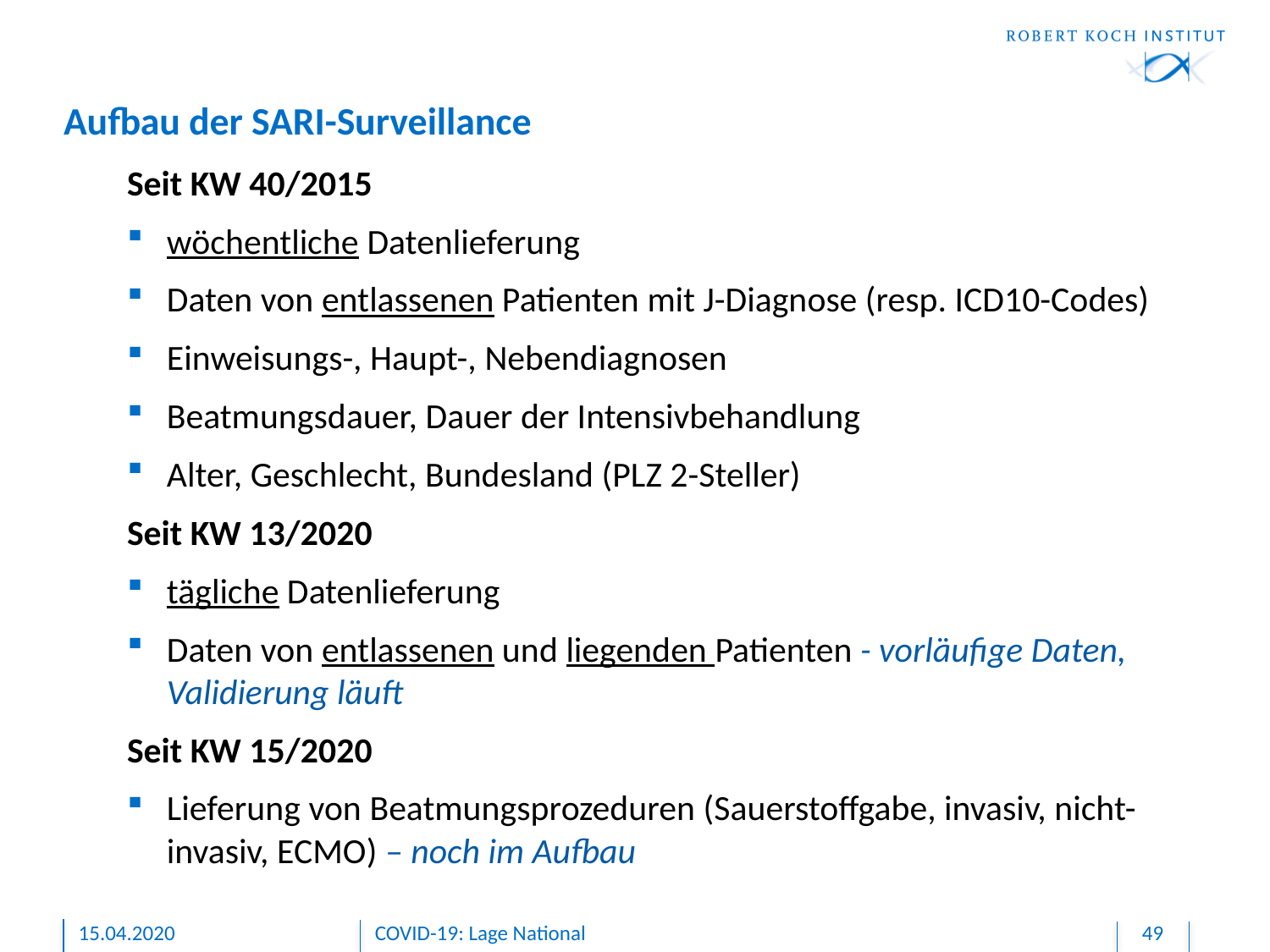

# Aufbau der SARI-Surveillance
Seit KW 40/2015
wöchentliche Datenlieferung
Daten von entlassenen Patienten mit J-Diagnose (resp. ICD10-Codes)
Einweisungs-, Haupt-, Nebendiagnosen
Beatmungsdauer, Dauer der Intensivbehandlung
Alter, Geschlecht, Bundesland (PLZ 2-Steller)
Seit KW 13/2020
tägliche Datenlieferung
Daten von entlassenen und liegenden Patienten - vorläufige Daten, Validierung läuft
Seit KW 15/2020
Lieferung von Beatmungsprozeduren (Sauerstoffgabe, invasiv, nicht-invasiv, ECMO) – noch im Aufbau
15.04.2020
COVID-19: Lage National
49